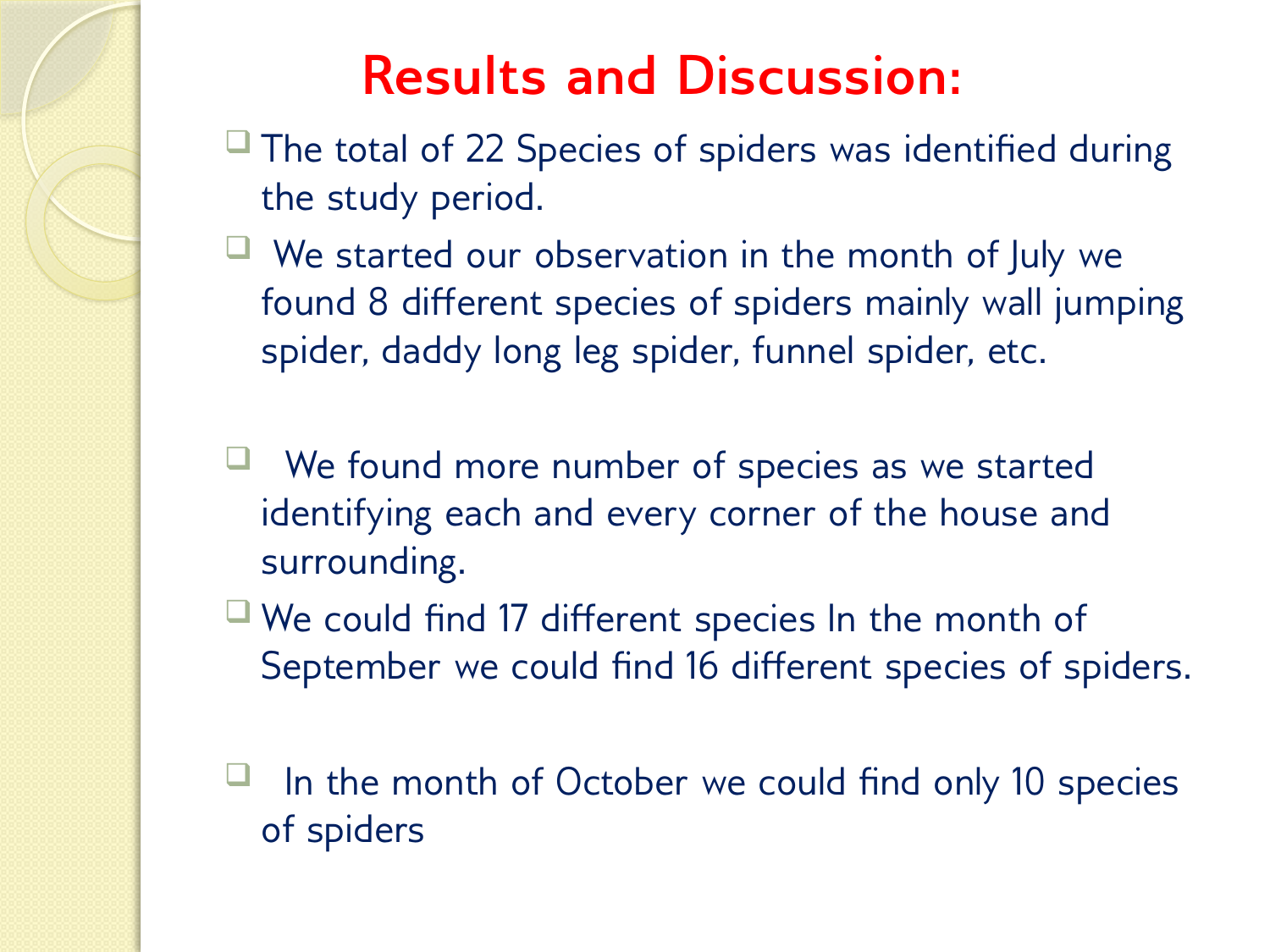

Results and Discussion:
The total of 22 Species of spiders was identified during the study period.
 We started our observation in the month of July we found 8 different species of spiders mainly wall jumping spider, daddy long leg spider, funnel spider, etc.

  We found more number of species as we started identifying each and every corner of the house and surrounding.
We could find 17 different species In the month of September we could find 16 different species of spiders.

  In the month of October we could find only 10 species of spiders